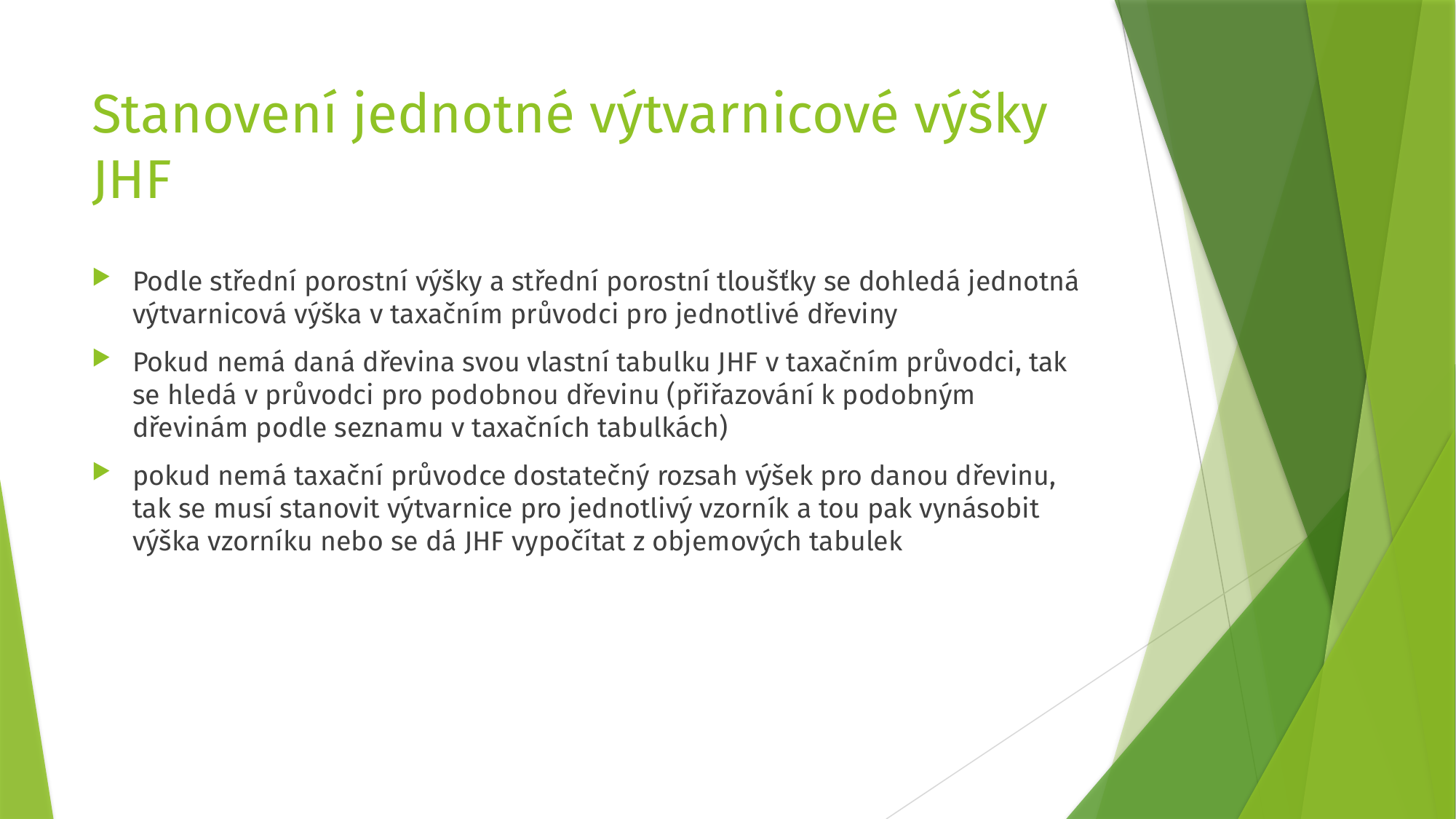

# Stanovení jednotné výtvarnicové výšky JHF
Podle střední porostní výšky a střední porostní tloušťky se dohledá jednotná výtvarnicová výška v taxačním průvodci pro jednotlivé dřeviny
Pokud nemá daná dřevina svou vlastní tabulku JHF v taxačním průvodci, tak se hledá v průvodci pro podobnou dřevinu (přiřazování k podobným dřevinám podle seznamu v taxačních tabulkách)
pokud nemá taxační průvodce dostatečný rozsah výšek pro danou dřevinu, tak se musí stanovit výtvarnice pro jednotlivý vzorník a tou pak vynásobit výška vzorníku nebo se dá JHF vypočítat z objemových tabulek